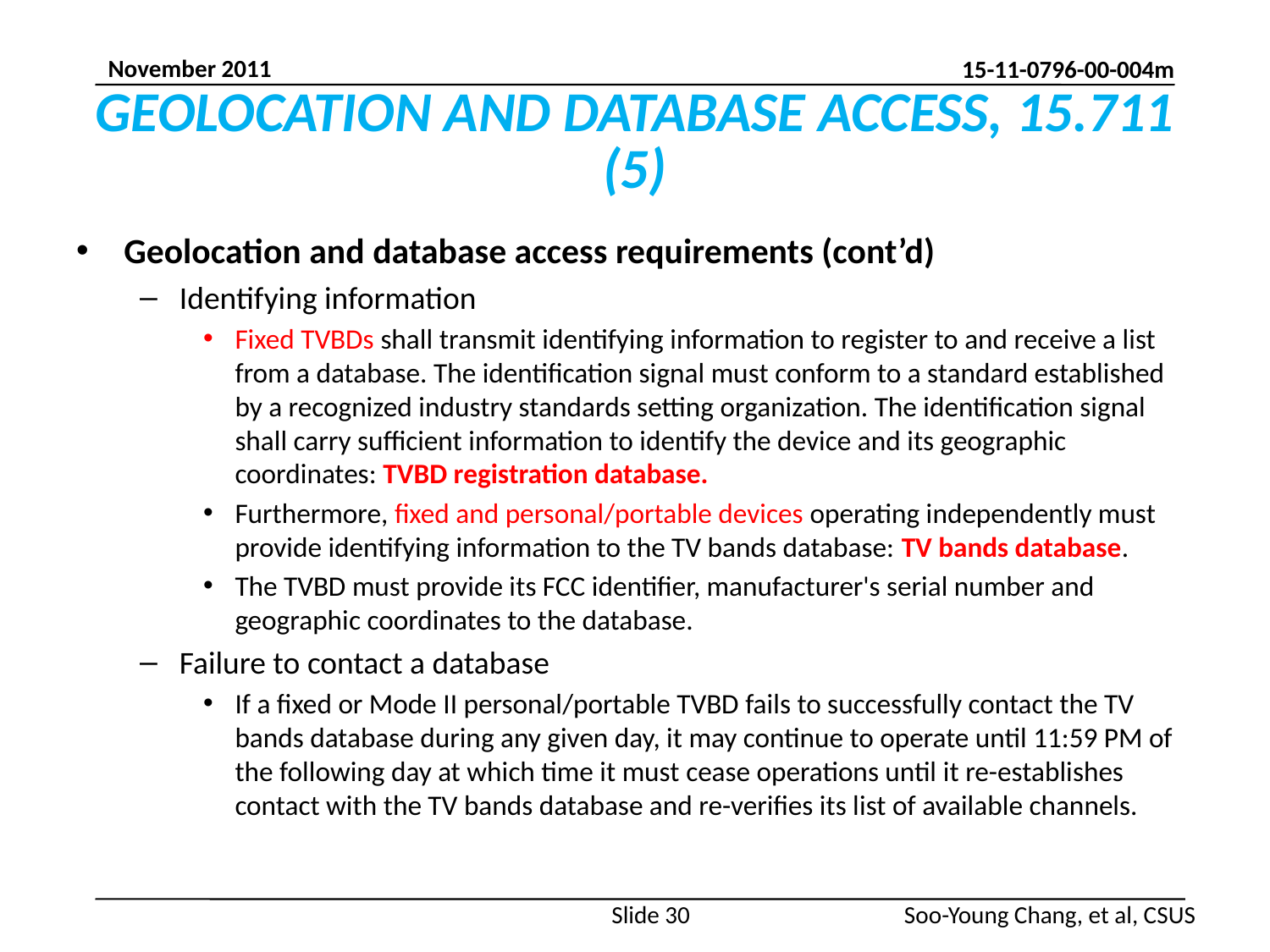

# GEOLOCATION AND DATABASE ACCESS, 15.711 (5)
Geolocation and database access requirements (cont’d)
Identifying information
Fixed TVBDs shall transmit identifying information to register to and receive a list from a database. The identification signal must conform to a standard established by a recognized industry standards setting organization. The identification signal shall carry sufficient information to identify the device and its geographic coordinates: TVBD registration database.
Furthermore, fixed and personal/portable devices operating independently must provide identifying information to the TV bands database: TV bands database.
The TVBD must provide its FCC identifier, manufacturer's serial number and geographic coordinates to the database.
Failure to contact a database
If a fixed or Mode II personal/portable TVBD fails to successfully contact the TV bands database during any given day, it may continue to operate until 11:59 PM of the following day at which time it must cease operations until it re-establishes contact with the TV bands database and re-verifies its list of available channels.
Slide 30